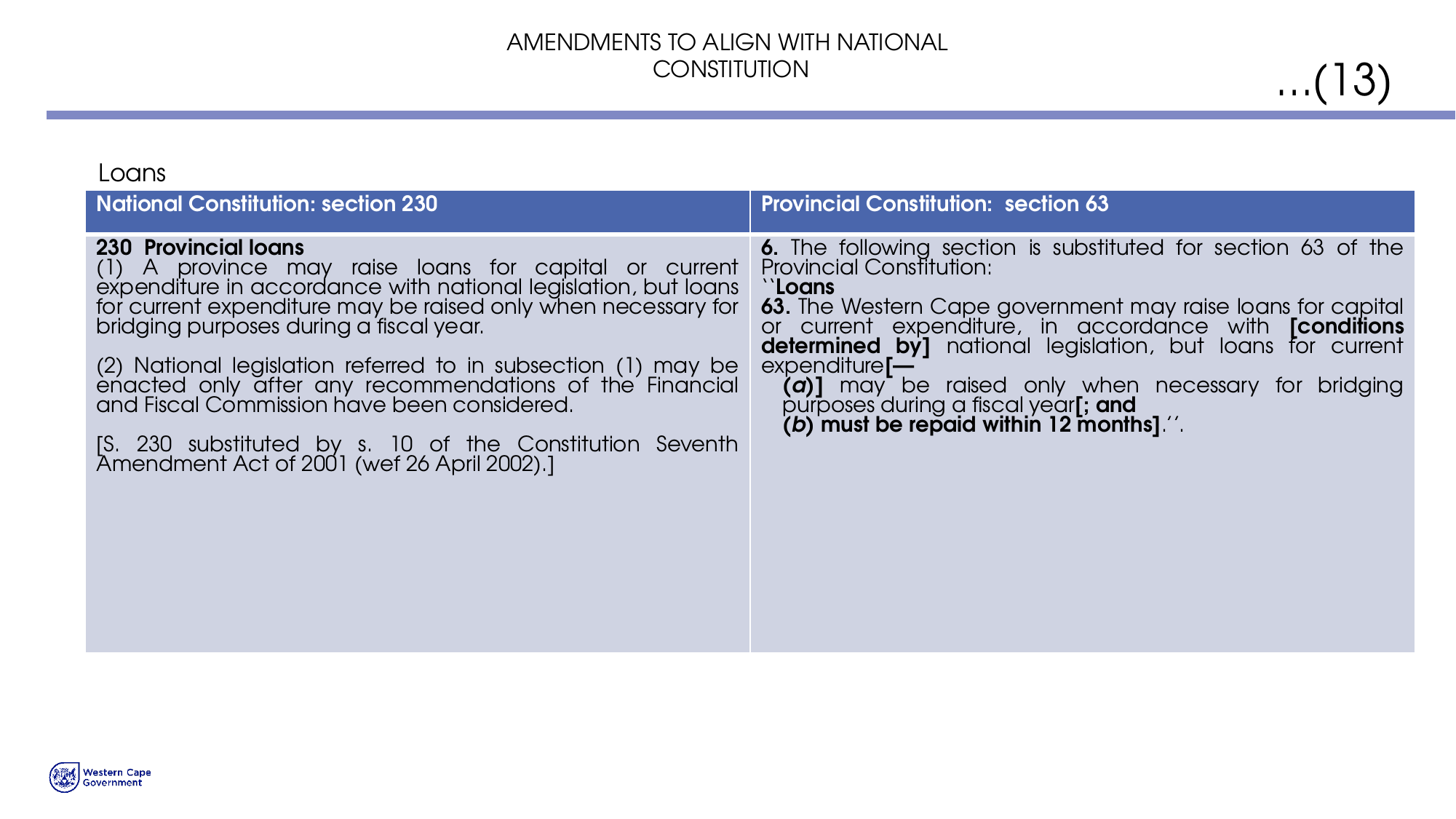

# AMENDMENTS TO ALIGN WITH NATIONAL CONSTITUTION
…(13)
Loans

| National Constitution: section 230 | Provincial Constitution: section 63 |
| --- | --- |
| 230  Provincial loans A province may raise loans for capital or current expenditure in accordance with national legislation, but loans for current expenditure may be raised only when necessary for bridging purposes during a fiscal year. (2) National legislation referred to in subsection (1) may be enacted only after any recommendations of the Financial and Fiscal Commission have been considered. [S. 230 substituted by s. 10 of the Constitution Seventh Amendment Act of 2001 (wef 26 April 2002).] | 6. The following section is substituted for section 63 of the Provincial Constitution: ‘‘Loans 63. The Western Cape government may raise loans for capital or current expenditure, in accordance with [conditions determined by] national legislation, but loans for current expenditure[— (a)] may be raised only when necessary for bridging purposes during a fiscal year[; and (b) must be repaid within 12 months].’’. |